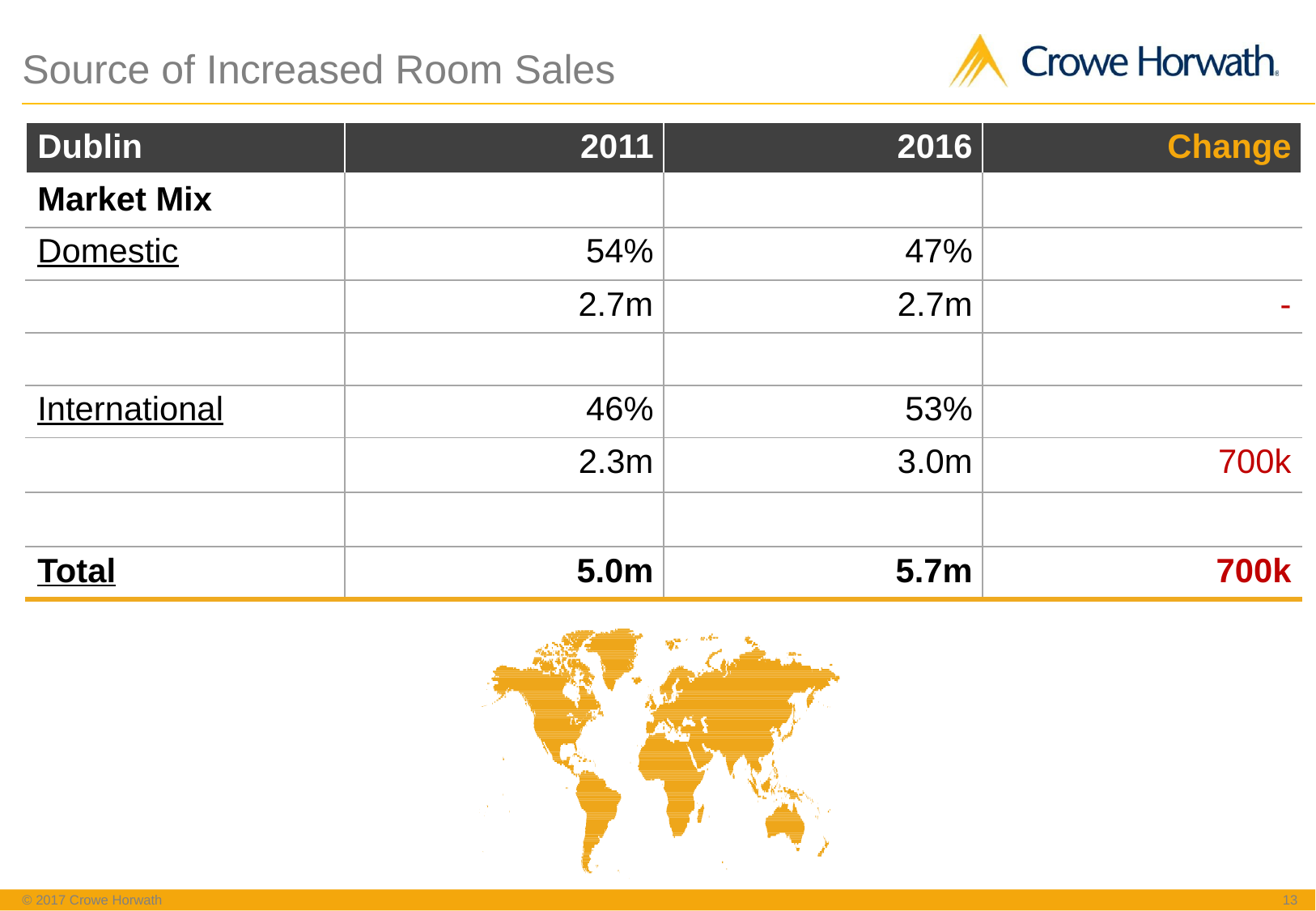

# Source of Increased Room Sales
| Dublin | 2011 | 2016 | Change |
| --- | --- | --- | --- |
| Market Mix |  |  |  |
| Domestic | 54% | 47% |  |
|  | 2.7m | 2.7m | - |
|  |  |  |  |
| International | 46% | 53% |  |
|  | 2.3m | 3.0m | 700k |
|  |  |  |  |
| Total | 5.0m | 5.7m | 700k |

© 2017 Crowe Horwath
13